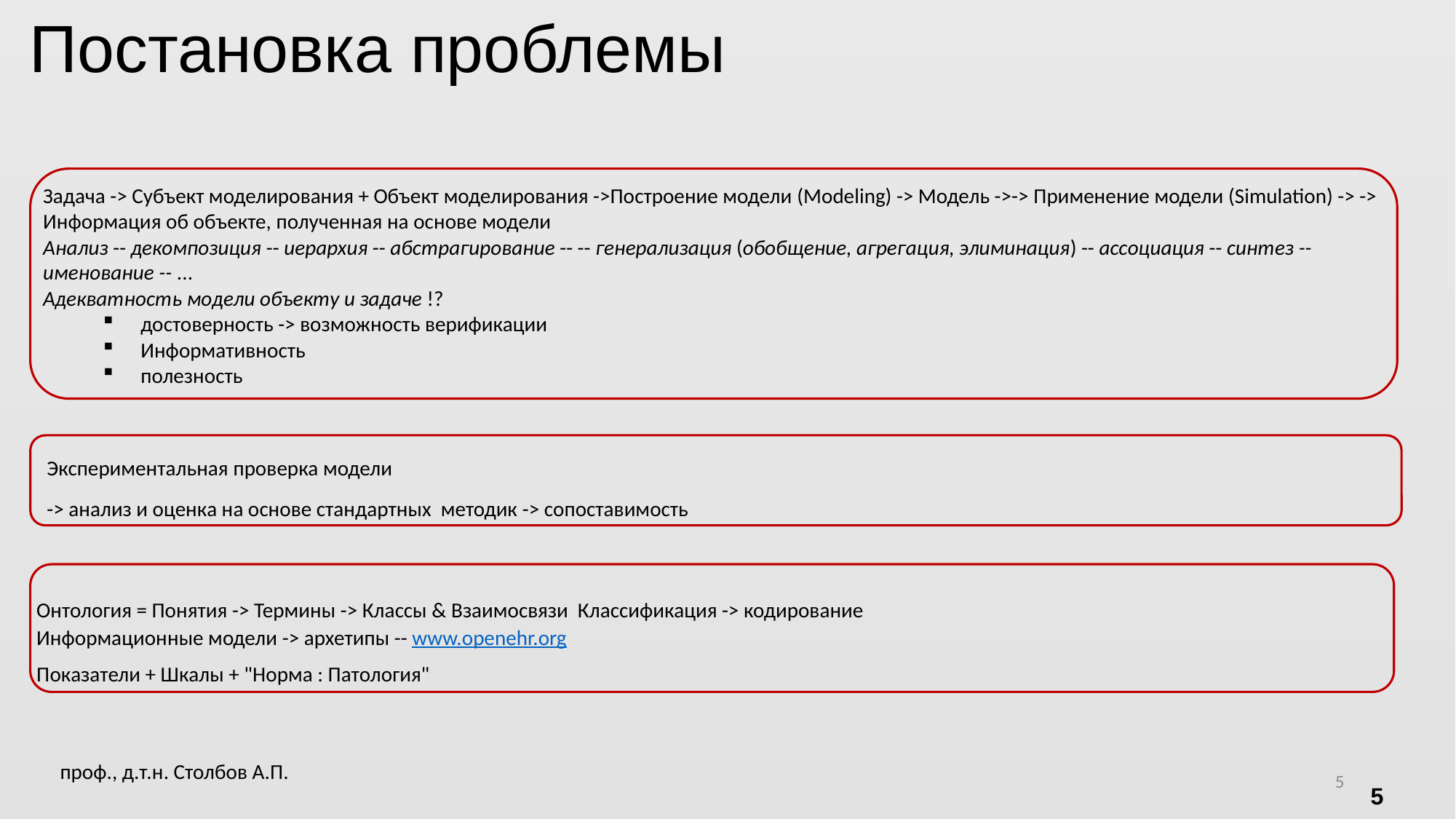

# Постановка проблемы
Задача -> Субъект моделирования + Объект моделирования ->Построение модели (Modeling) -> Модель ->-> Применение модели (Simulation) -> -> Информация об объекте, полученная на основе модели
Анализ -- декомпозиция -- иерархия -- абстрагирование -- -- генерализация (обобщение, агрегация, элиминация) -- ассоциация -- синтез -- именование -- ...
Адекватность модели объекту и задаче !?
достоверность -> возможность верификации
Информативность
полезность
Экспериментальная проверка модели
-> анализ и оценка на основе стандартных  методик -> сопоставимость
Онтология = Понятия -> Термины -> Классы & Взаимосвязи  Классификация -> кодирование
Информационные модели -> архетипы -- www.openehr.org
Показатели + Шкалы + "Норма : Патология"
проф., д.т.н. Столбов А.П.
5
5